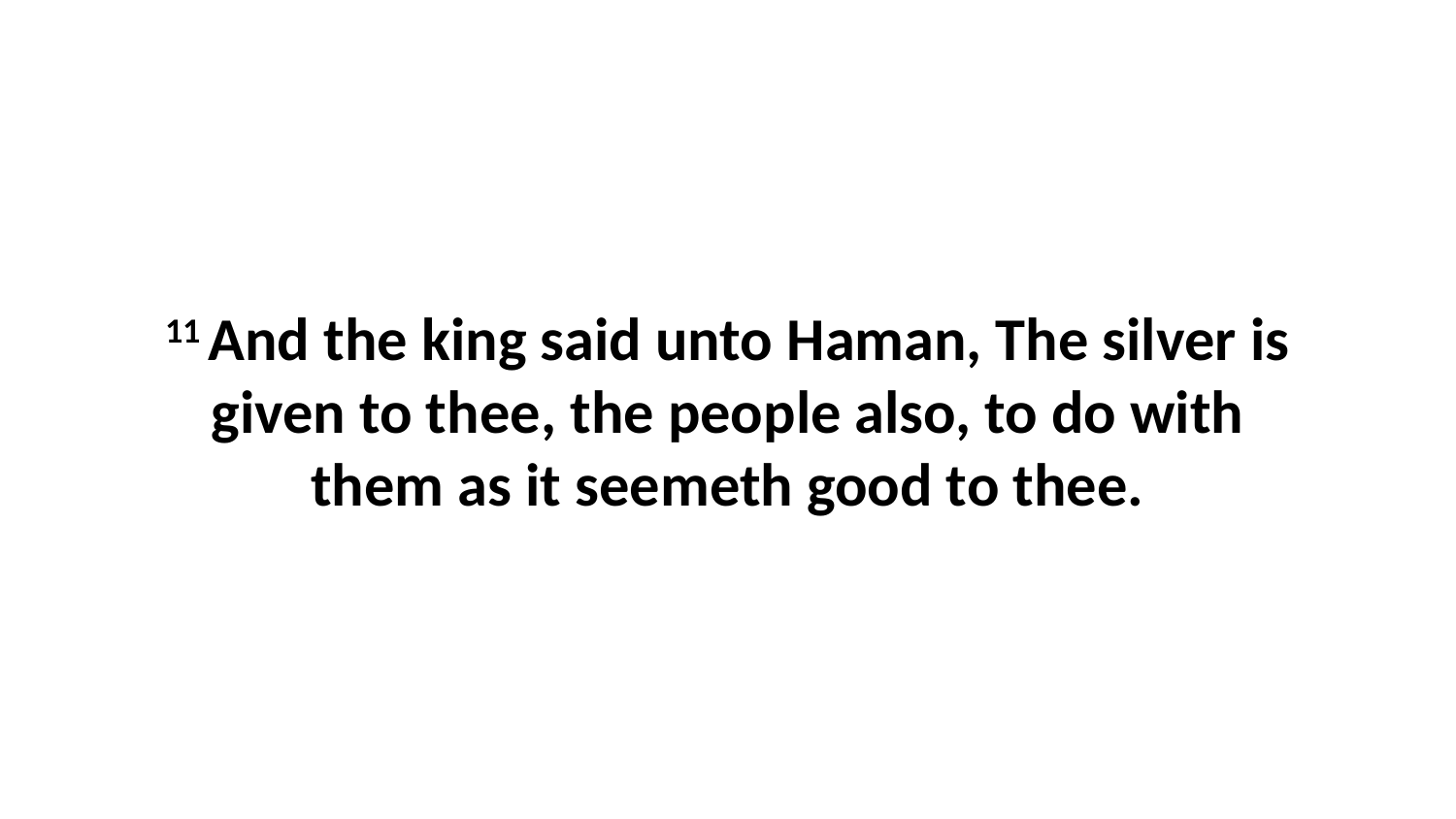

11 And the king said unto Haman, The silver is given to thee, the people also, to do with them as it seemeth good to thee.